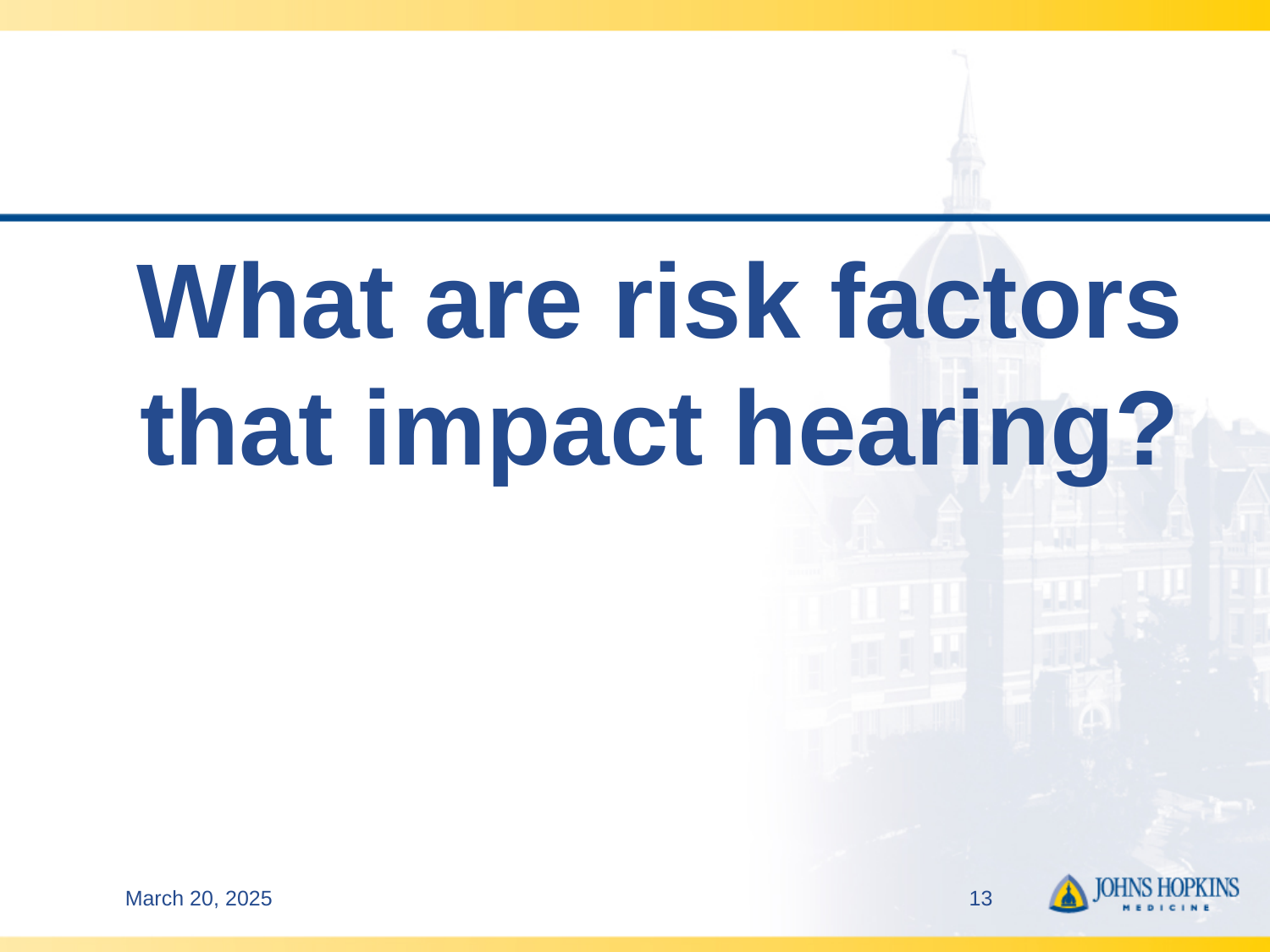

# What are risk factors that impact hearing?
March 20, 2025
13